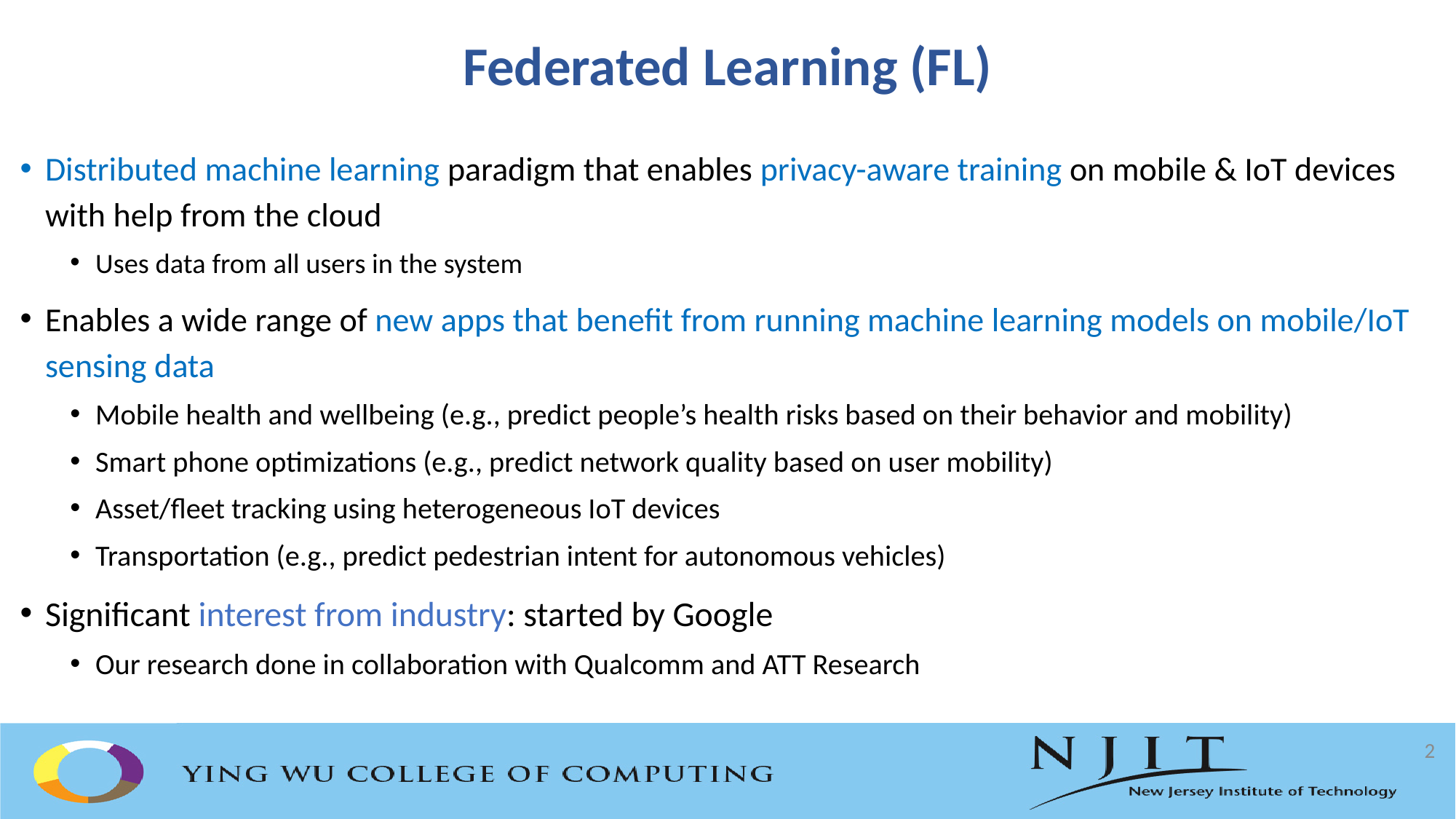

# Federated Learning (FL)
Distributed machine learning paradigm that enables privacy-aware training on mobile & IoT devices with help from the cloud
Uses data from all users in the system
Enables a wide range of new apps that benefit from running machine learning models on mobile/IoT sensing data
Mobile health and wellbeing (e.g., predict people’s health risks based on their behavior and mobility)
Smart phone optimizations (e.g., predict network quality based on user mobility)
Asset/fleet tracking using heterogeneous IoT devices
Transportation (e.g., predict pedestrian intent for autonomous vehicles)
Significant interest from industry: started by Google
Our research done in collaboration with Qualcomm and ATT Research
2